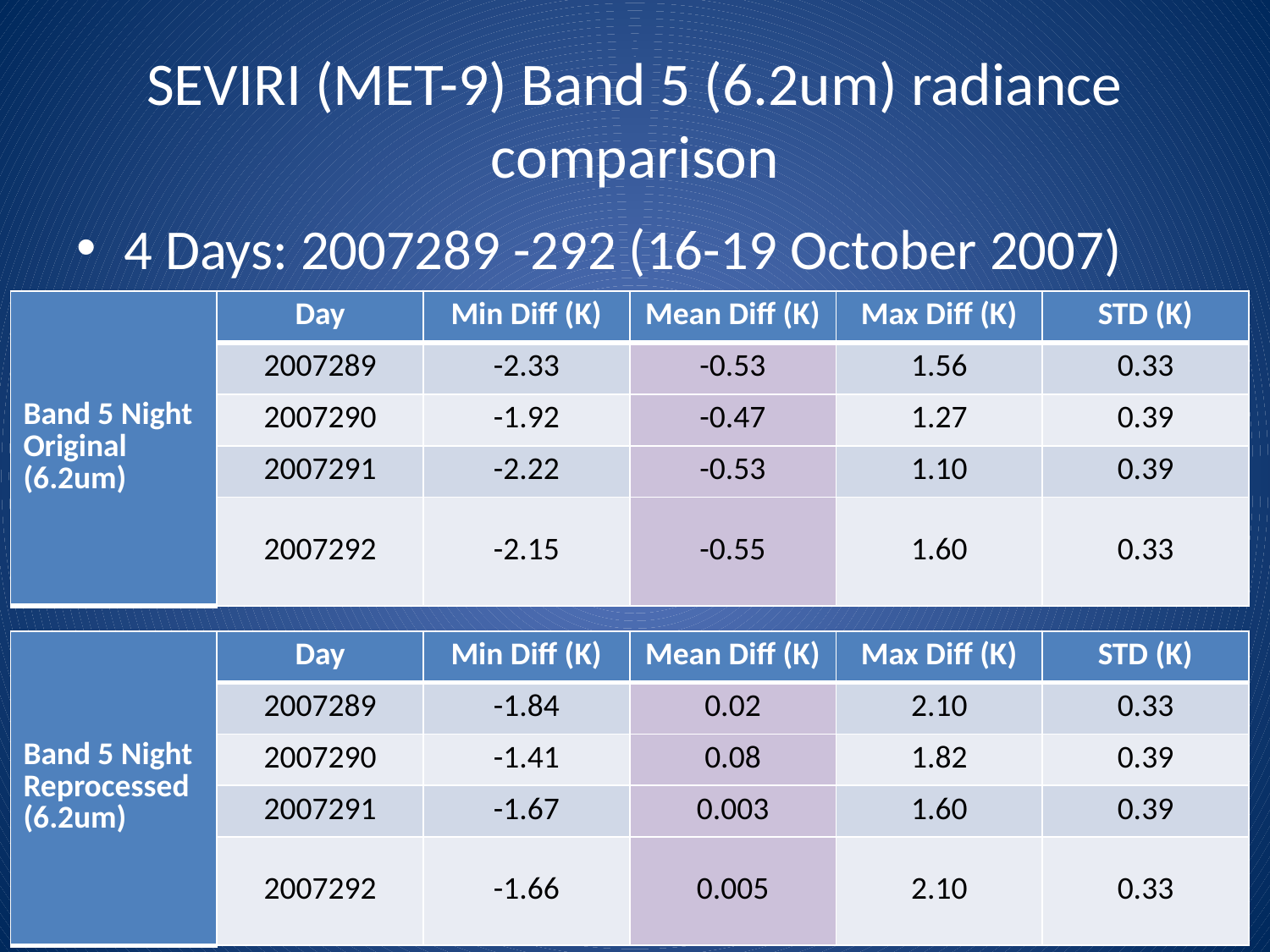

# SEVIRI (MET-9) Band 5 (6.2um) radiance comparison
4 Days: 2007289 -292 (16-19 October 2007)
| Band 5 Night Original (6.2um) | Day | Min Diff (K) | Mean Diff (K) | Max Diff (K) | STD (K) |
| --- | --- | --- | --- | --- | --- |
|  | 2007289 | -2.33 | -0.53 | 1.56 | 0.33 |
|  | 2007290 | -1.92 | -0.47 | 1.27 | 0.39 |
|  | 2007291 | -2.22 | -0.53 | 1.10 | 0.39 |
|  | 2007292 | -2.15 | -0.55 | 1.60 | 0.33 |
| Band 5 Night Reprocessed (6.2um) | Day | Min Diff (K) | Mean Diff (K) | Max Diff (K) | STD (K) |
| --- | --- | --- | --- | --- | --- |
|  | 2007289 | -1.84 | 0.02 | 2.10 | 0.33 |
|  | 2007290 | -1.41 | 0.08 | 1.82 | 0.39 |
|  | 2007291 | -1.67 | 0.003 | 1.60 | 0.39 |
|  | 2007292 | -1.66 | 0.005 | 2.10 | 0.33 |
7